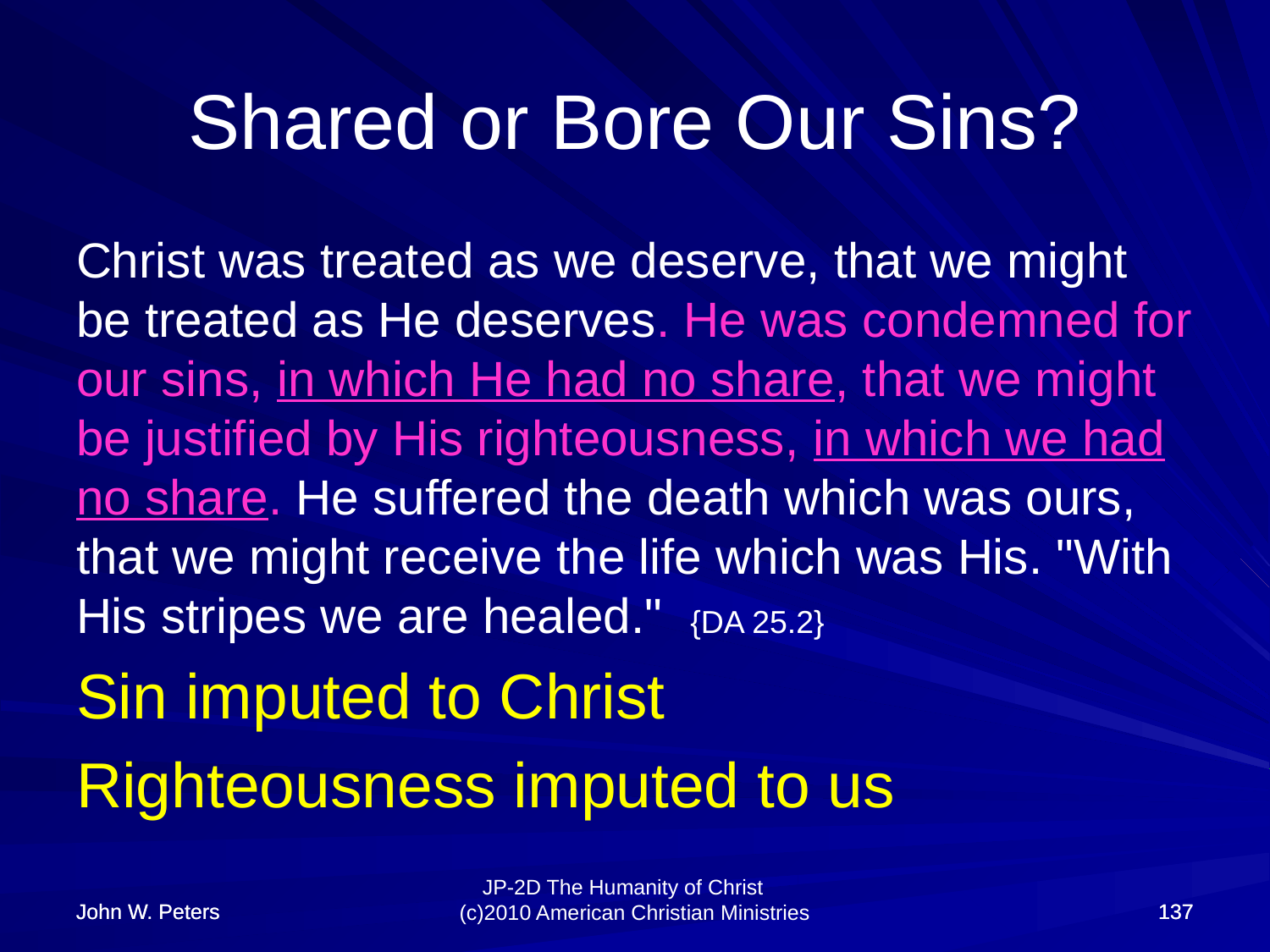

# Shared or Bore Our Sins?
Christ was treated as we deserve, that we might be treated as He deserves. He was condemned for our sins, in which He had no share, that we might be justified by His righteousness, in which we had no share. He suffered the death which was ours, that we might receive the life which was His. "With His stripes we are healed."  {DA 25.2}
Sin imputed to Christ
Righteousness imputed to us

John W. Peters
John W. Peters
137
137
JP-2D The Humanity of Christ     (c)2010 American Christian Ministries